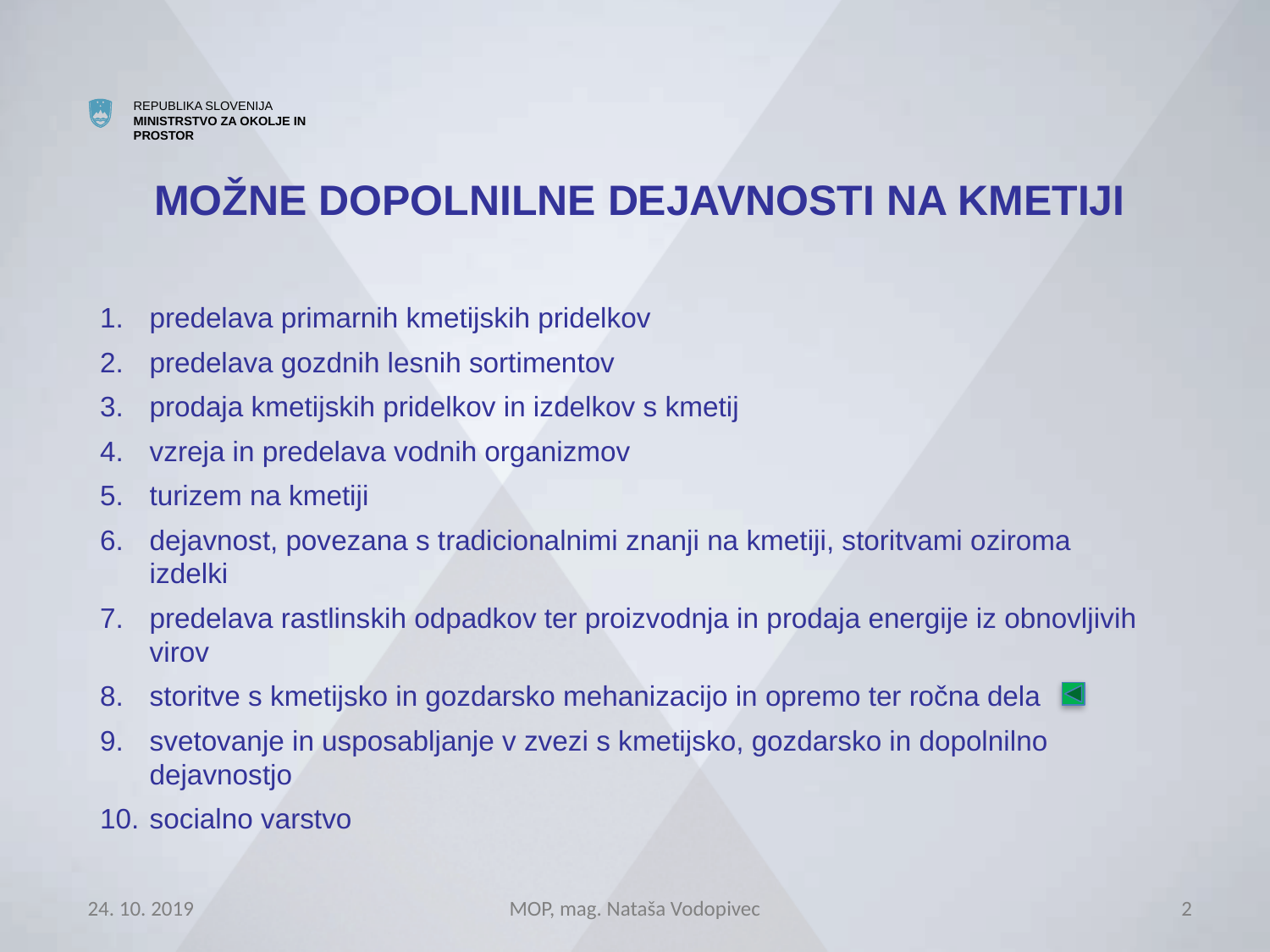

# MOŽNE DOPOLNILNE DEJAVNOSTI NA KMETIJI

predelava primarnih kmetijskih pridelkov
predelava gozdnih lesnih sortimentov
prodaja kmetijskih pridelkov in izdelkov s kmetij
vzreja in predelava vodnih organizmov
turizem na kmetiji
dejavnost, povezana s tradicionalnimi znanji na kmetiji, storitvami oziroma izdelki
predelava rastlinskih odpadkov ter proizvodnja in prodaja energije iz obnovljivih virov
storitve s kmetijsko in gozdarsko mehanizacijo in opremo ter ročna dela
svetovanje in usposabljanje v zvezi s kmetijsko, gozdarsko in dopolnilno dejavnostjo
socialno varstvo

24. 10. 2019
MOP, mag. Nataša Vodopivec
2